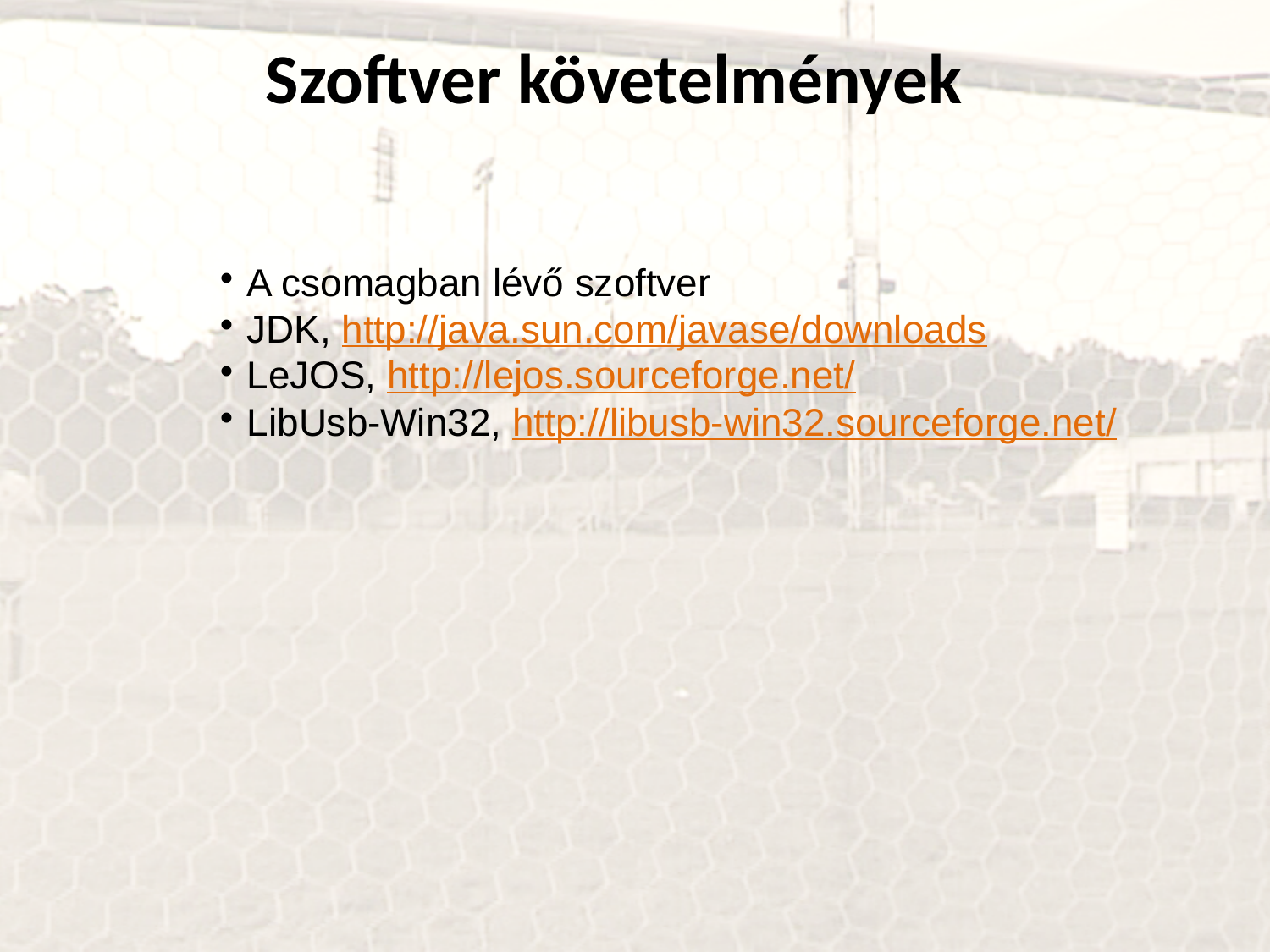

Szoftver követelmények
A csomagban lévő szoftver
JDK, http://java.sun.com/javase/downloads
LeJOS, http://lejos.sourceforge.net/
LibUsb-Win32, http://libusb-win32.sourceforge.net/